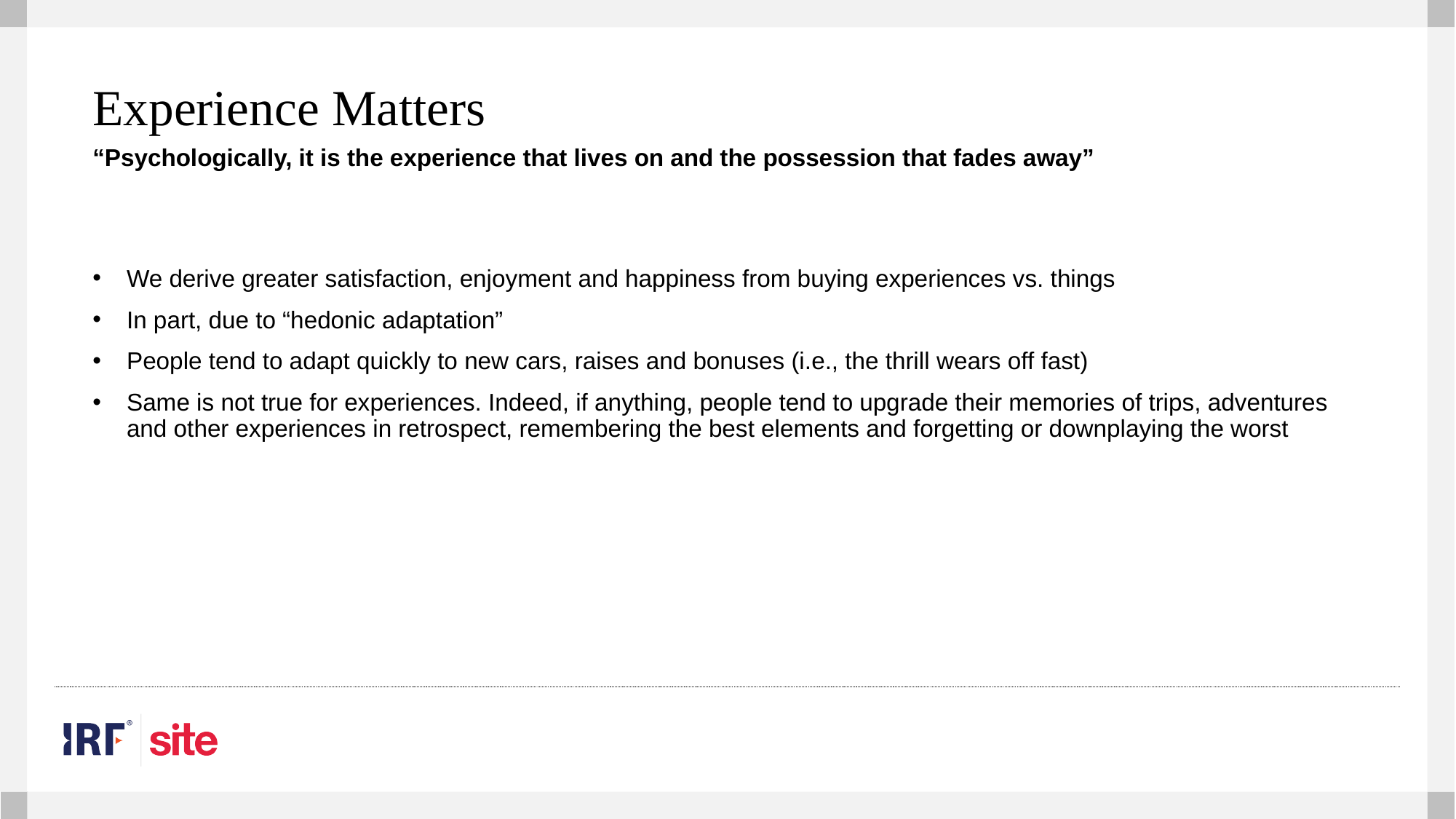

Experience Matters
“Psychologically, it is the experience that lives on and the possession that fades away”
We derive greater satisfaction, enjoyment and happiness from buying experiences vs. things
In part, due to “hedonic adaptation”
People tend to adapt quickly to new cars, raises and bonuses (i.e., the thrill wears off fast)
Same is not true for experiences. Indeed, if anything, people tend to upgrade their memories of trips, adventures  and other experiences in retrospect, remembering the best elements and forgetting or downplaying the worst